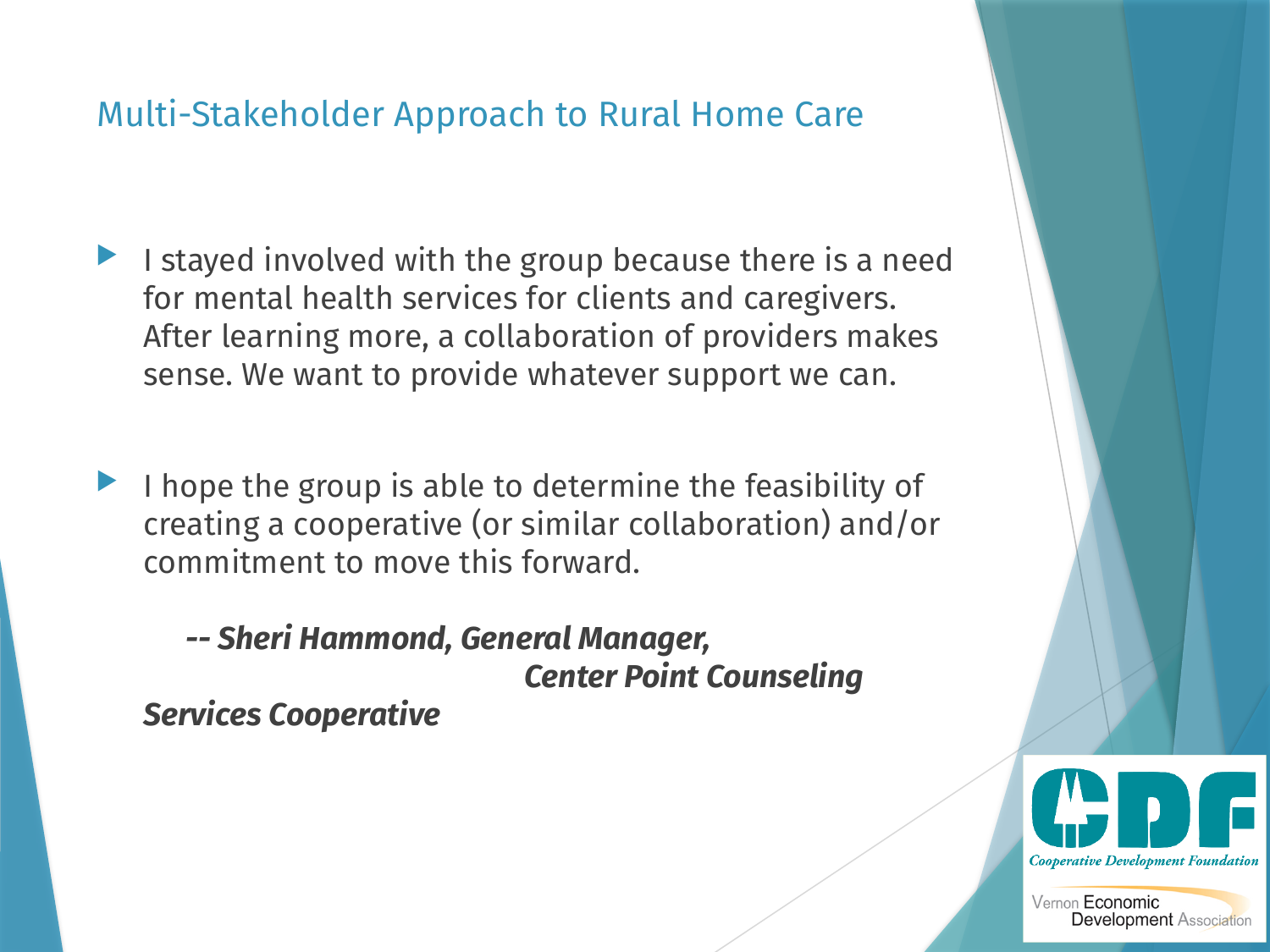

# Multi-Stakeholder Approach to Rural Home Care
I stayed involved with the group because there is a need for mental health services for clients and caregivers. After learning more, a collaboration of providers makes sense. We want to provide whatever support we can.

I hope the group is able to determine the feasibility of creating a cooperative (or similar collaboration) and/or commitment to move this forward.
     -- Sheri Hammond, General Manager,					Center Point Counseling Services Cooperative